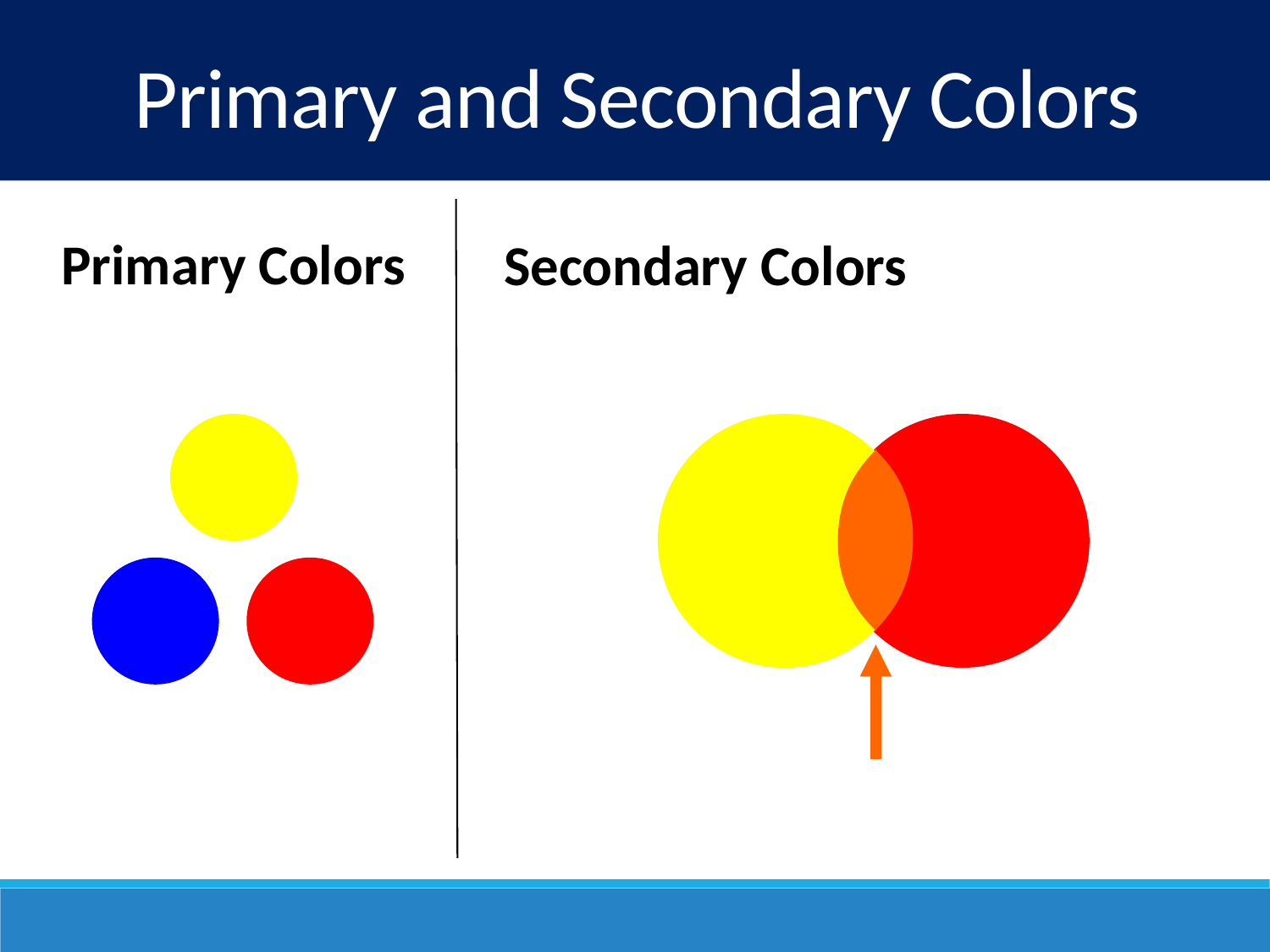

Primary and Secondary Colors
Primary Colors
Secondary Colors